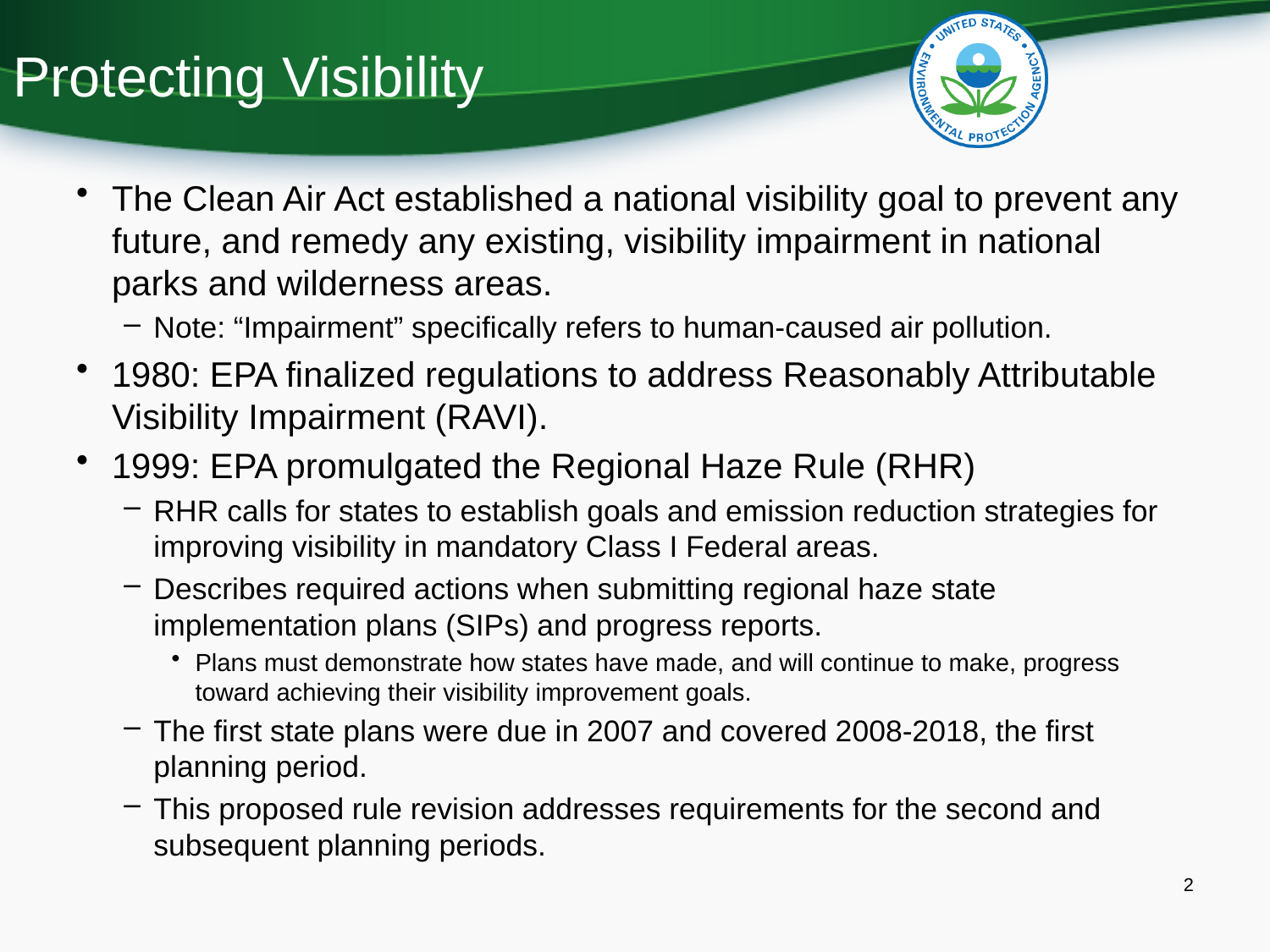

# Protecting Visibility
The Clean Air Act established a national visibility goal to prevent any future, and remedy any existing, visibility impairment in national parks and wilderness areas.
Note: “Impairment” specifically refers to human-caused air pollution.
1980: EPA finalized regulations to address Reasonably Attributable Visibility Impairment (RAVI).
1999: EPA promulgated the Regional Haze Rule (RHR)
RHR calls for states to establish goals and emission reduction strategies for improving visibility in mandatory Class I Federal areas.
Describes required actions when submitting regional haze state implementation plans (SIPs) and progress reports.
Plans must demonstrate how states have made, and will continue to make, progress toward achieving their visibility improvement goals.
The first state plans were due in 2007 and covered 2008-2018, the first planning period.
This proposed rule revision addresses requirements for the second and subsequent planning periods.

2